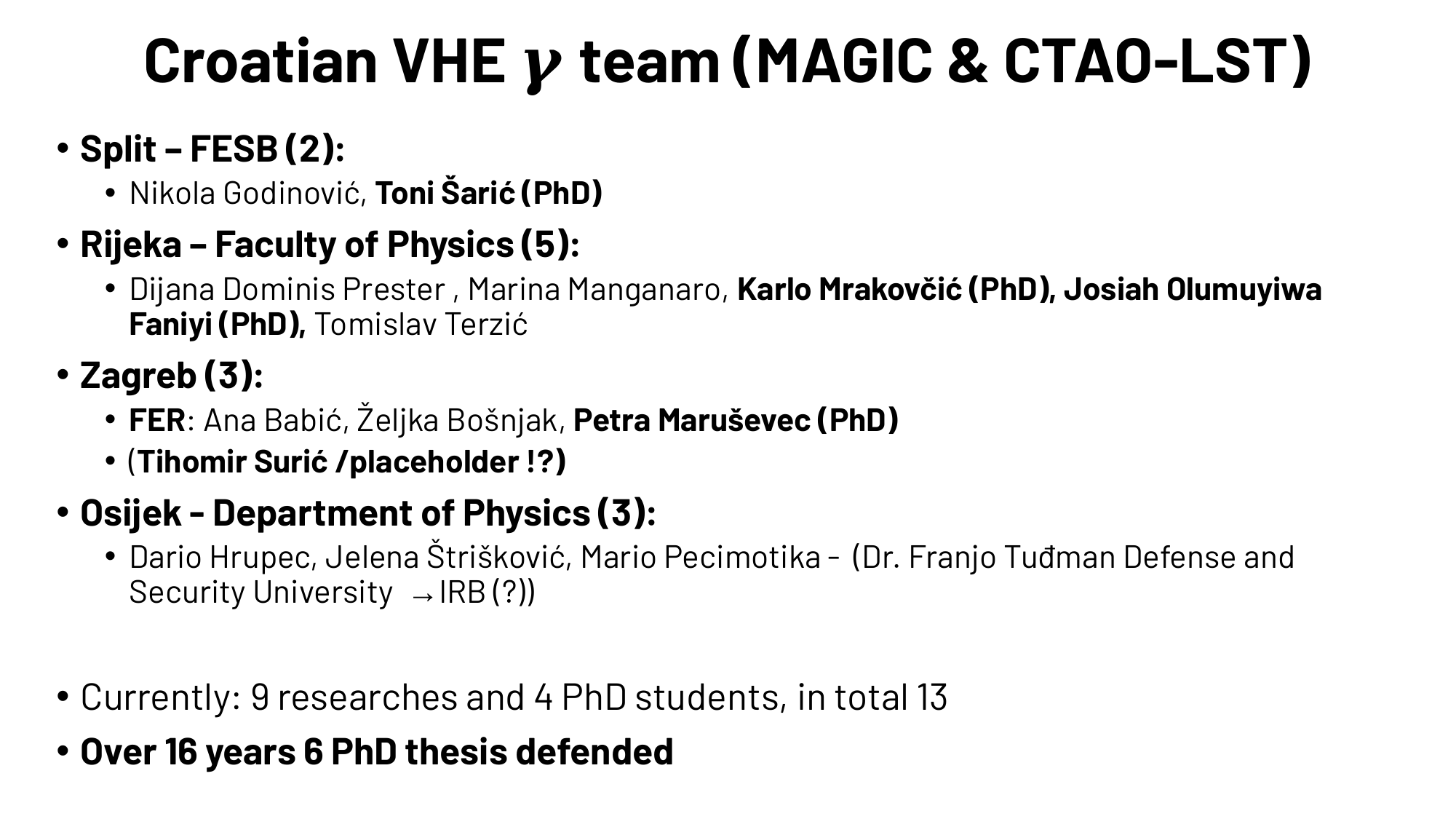

# Croatian VHE 𝜸 team (MAGIC & CTAO-LST)
Split – FESB (2):
Nikola Godinović, Toni Šarić (PhD)
Rijeka – Faculty of Physics (5):
Dijana Dominis Prester , Marina Manganaro, Karlo Mrakovčić (PhD), Josiah Olumuyiwa Faniyi (PhD), Tomislav Terzić
Zagreb (3):
FER: Ana Babić, Željka Bošnjak, Petra Maruševec (PhD)
(Tihomir Surić /placeholder !?)
Osijek - Department of Physics (3):
Dario Hrupec, Jelena Štrišković, Mario Pecimotika -  (Dr. Franjo Tuđman Defense and Security University  →IRB (?))

Currently: 9 researches and 4 PhD students, in total 13
Over 16 years 6 PhD thesis defended